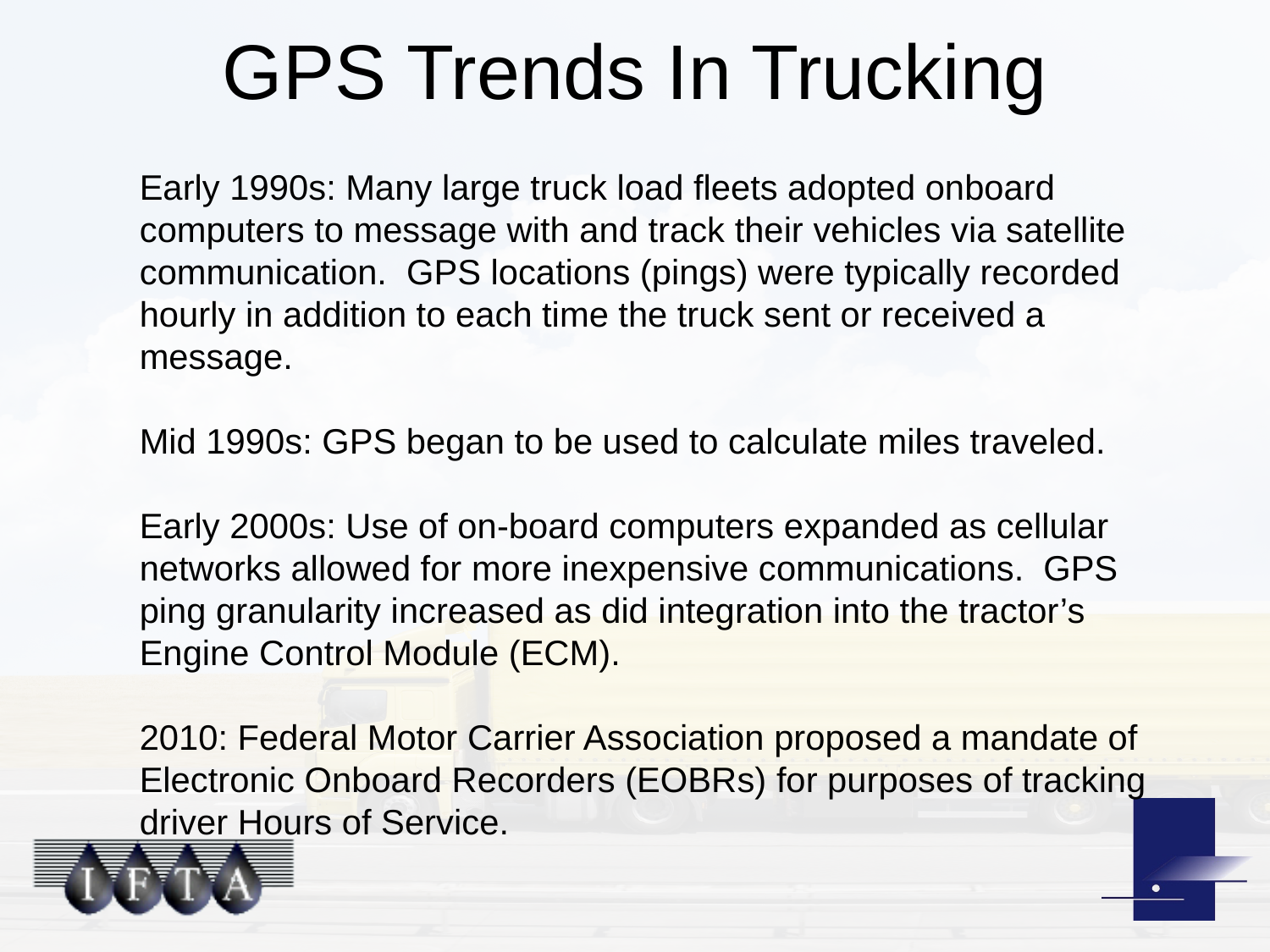

# GPS Trends In Trucking
Early 1990s: Many large truck load fleets adopted onboard computers to message with and track their vehicles via satellite communication.  GPS locations (pings) were typically recorded hourly in addition to each time the truck sent or received a message.

Mid 1990s: GPS began to be used to calculate miles traveled.

Early 2000s: Use of on-board computers expanded as cellular networks allowed for more inexpensive communications.  GPS ping granularity increased as did integration into the tractor’s Engine Control Module (ECM).

2010: Federal Motor Carrier Association proposed a mandate of Electronic Onboard Recorders (EOBRs) for purposes of tracking driver Hours of Service.